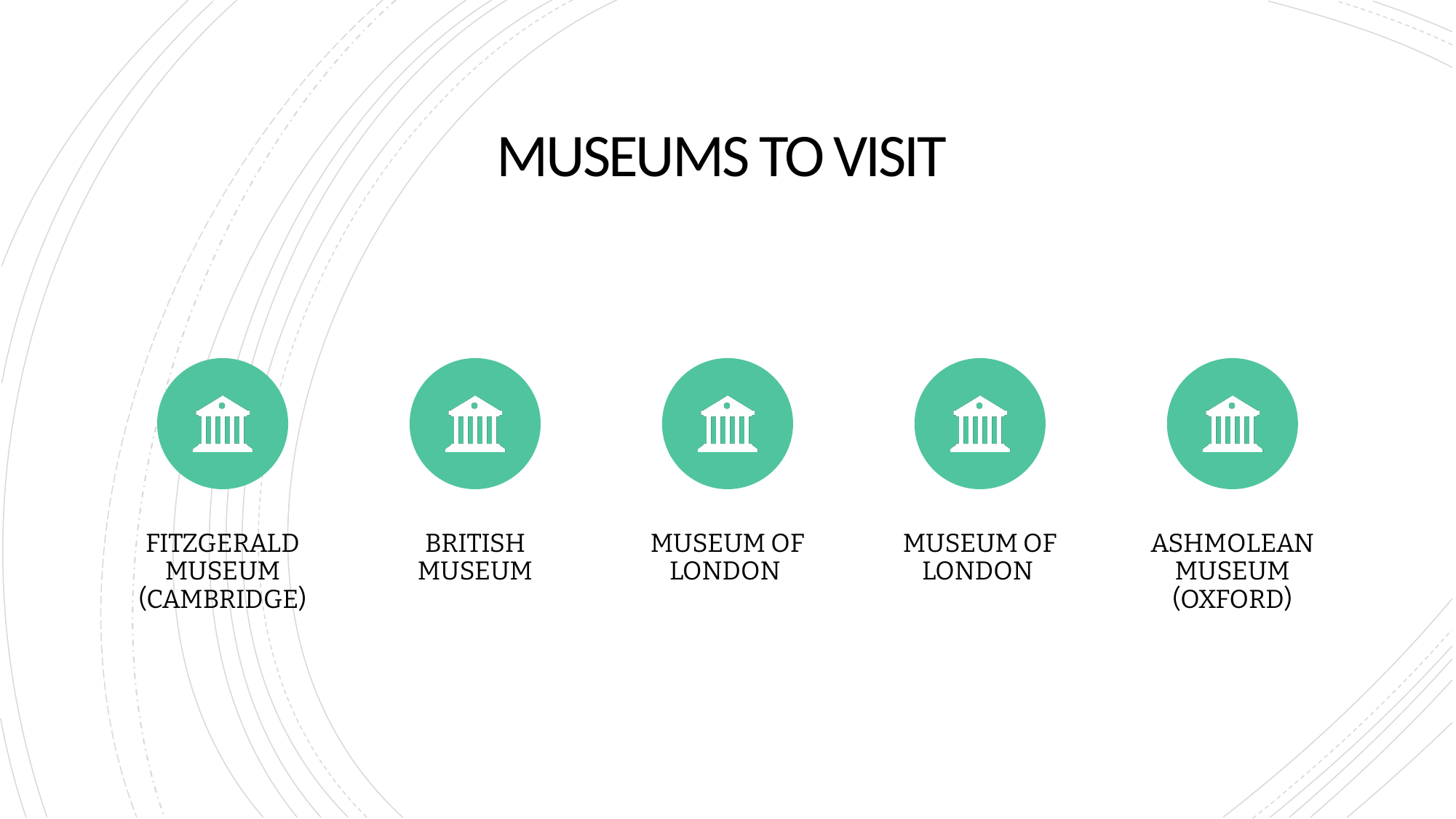

# MUSEUMS TO VISIT
Fitzgerald museum (Cambridge)
British Museum
Museum of London
Museum of London
Ashmolean Museum (Oxford)